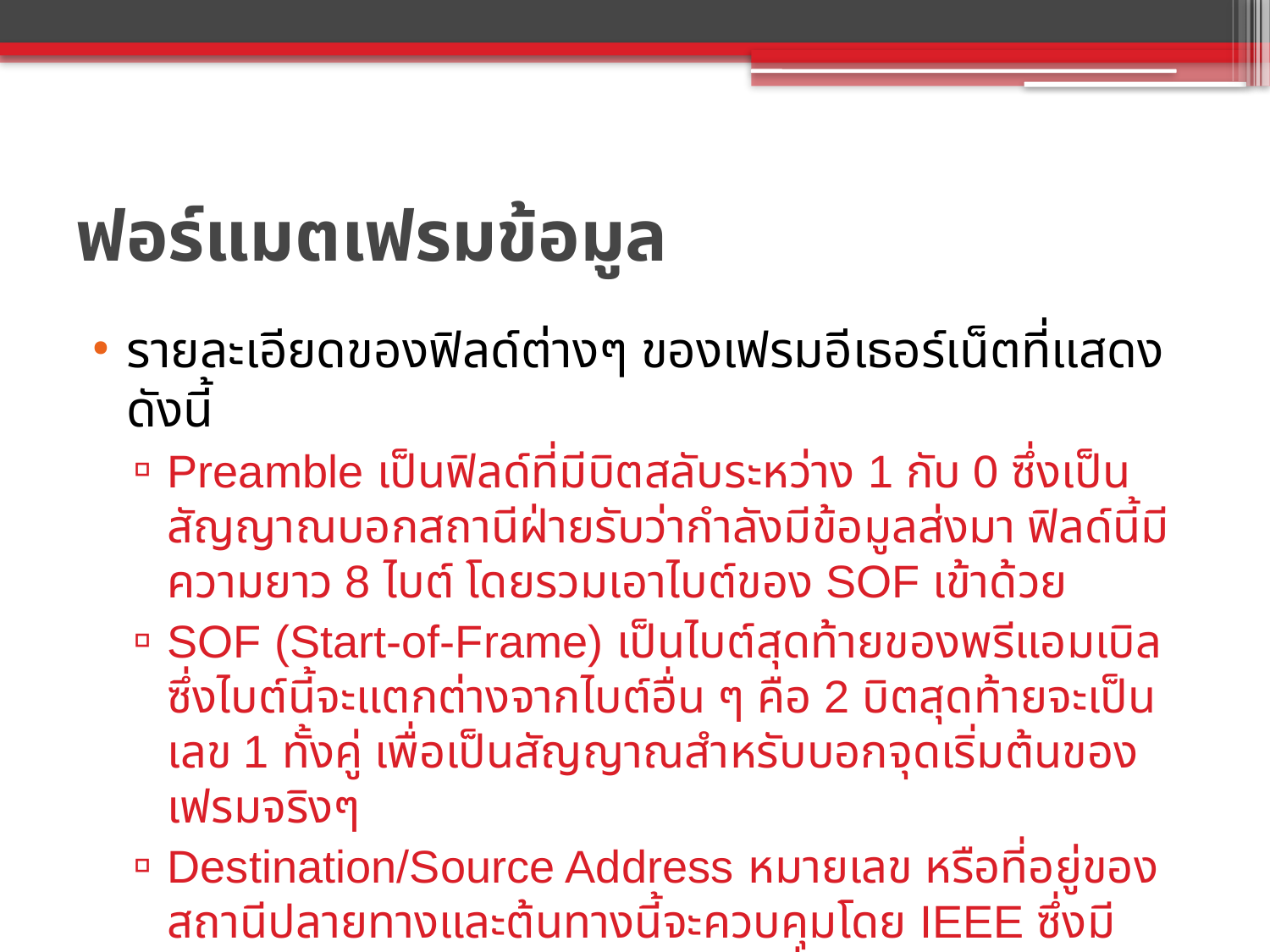

# ฟอร์แมตเฟรมข้อมูล
รายละเอียดของฟิลด์ต่างๆ ของเฟรมอีเธอร์เน็ตที่แสดงดังนี้
Preamble เป็นฟิลด์ที่มีบิตสลับระหว่าง 1 กับ 0 ซึ่งเป็นสัญญาณบอกสถานีฝ่ายรับว่ากำลังมีข้อมูลส่งมา ฟิลด์นี้มีความยาว 8 ไบต์ โดยรวมเอาไบต์ของ SOF เข้าด้วย
SOF (Start-of-Frame) เป็นไบต์สุดท้ายของพรีแอมเบิล ซึ่งไบต์นี้จะแตกต่างจากไบต์อื่น ๆ คือ 2 บิตสุดท้ายจะเป็นเลข 1 ทั้งคู่ เพื่อเป็นสัญญาณสำหรับบอกจุดเริ่มต้นของเฟรมจริงๆ
Destination/Source Address หมายเลข หรือที่อยู่ของสถานีปลายทางและต้นทางนี้จะควบคุมโดย IEEE ซึ่งมีเกณฑ์คือ 24 บิตแรกเป็นหมายเลขที่กำหนดให้กับบริษัทผู้ผลิต NIC (Network Interface Card) และบริษัทนั้นจะเป็นคนที่กำหนดอีก 24 บิตที่เหลือ การทำเช่นนี้เพื่อให้แน่ใจว่าในเครือข่ายหนึ่งๆ จะไม่มีหมายเลขที่ซ้ำกัน